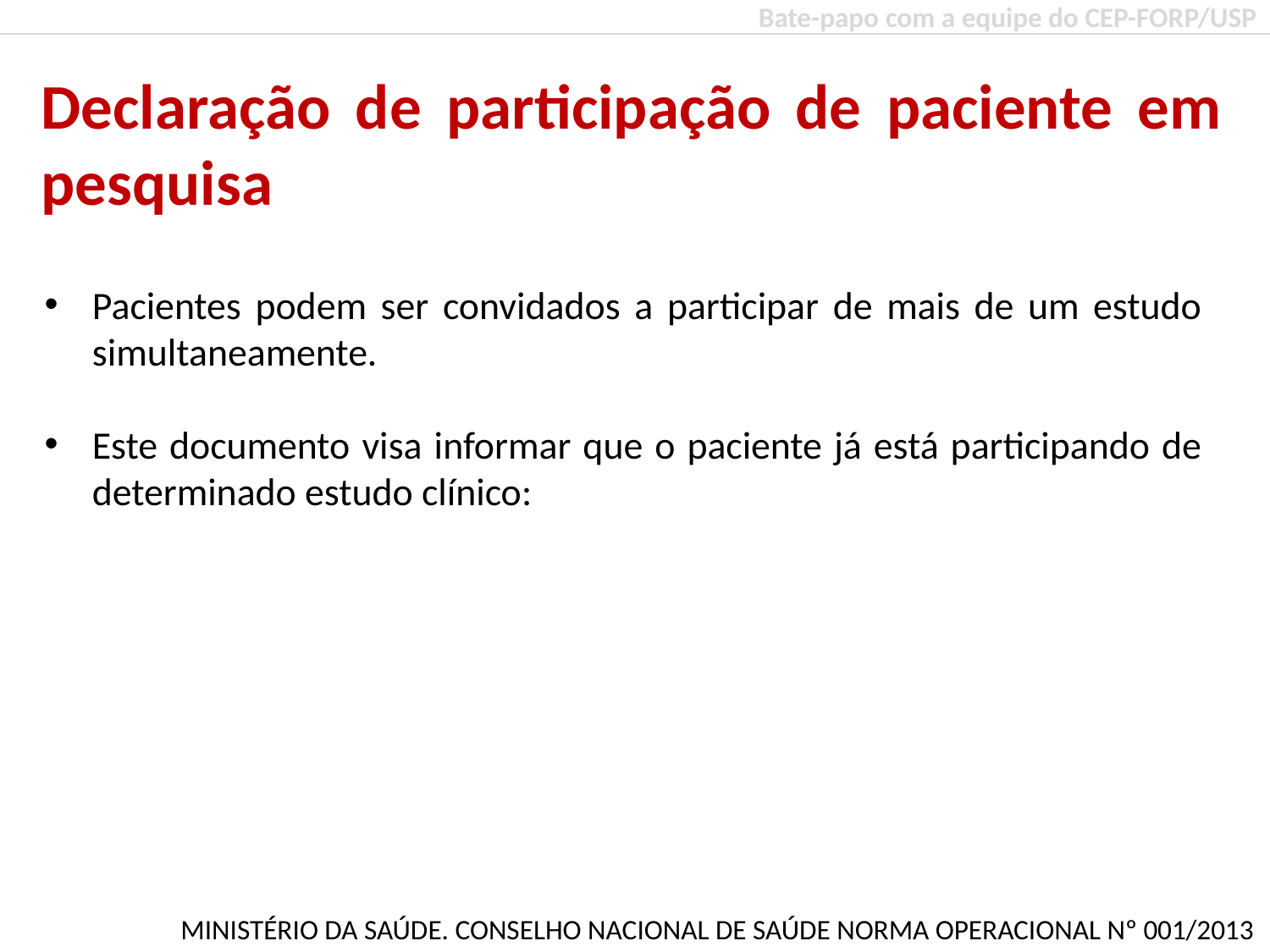

Bate-papo com a equipe do CEP-FORP/USP
Declaração de participação de paciente em pesquisa
Pacientes podem ser convidados a participar de mais de um estudo simultaneamente.

Este documento visa informar que o paciente já está participando de determinado estudo clínico:
MINISTÉRIO DA SAÚDE. CONSELHO NACIONAL DE SAÚDE NORMA OPERACIONAL Nº 001/2013